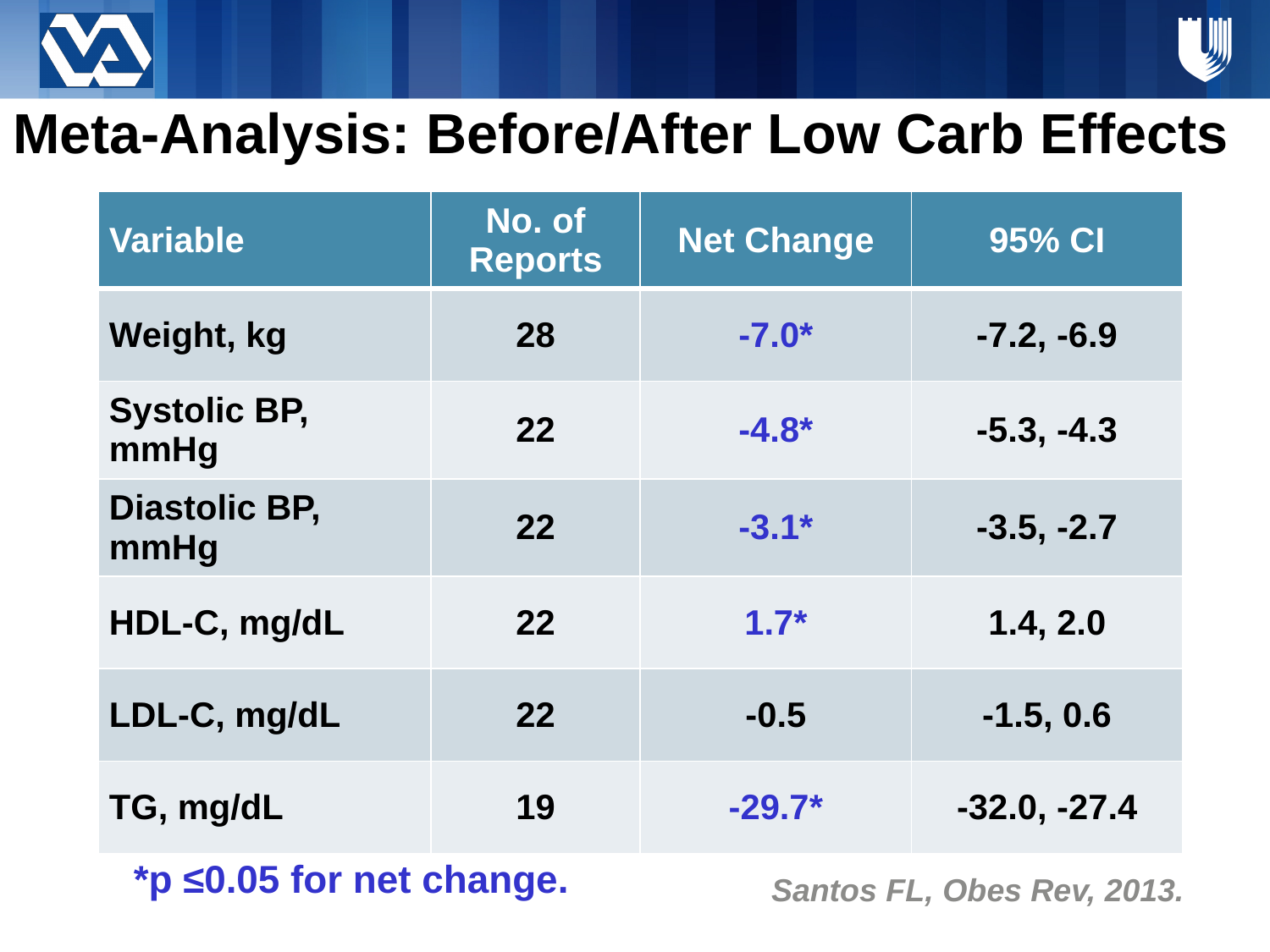

# Meta-Analysis: Before/After Low Carb Effects
| Variable | No. of Reports | Net Change | 95% CI |
| --- | --- | --- | --- |
| Weight, kg | 28 | -7.0\* | -7.2, -6.9 |
| Systolic BP, mmHg | 22 | -4.8\* | -5.3, -4.3 |
| Diastolic BP, mmHg | 22 | -3.1\* | -3.5, -2.7 |
| HDL-C, mg/dL | 22 | 1.7\* | 1.4, 2.0 |
| LDL-C, mg/dL | 22 | -0.5 | -1.5, 0.6 |
| TG, mg/dL | 19 | -29.7\* | -32.0, -27.4 |
*p ≤0.05 for net change.
Santos FL, Obes Rev, 2013.